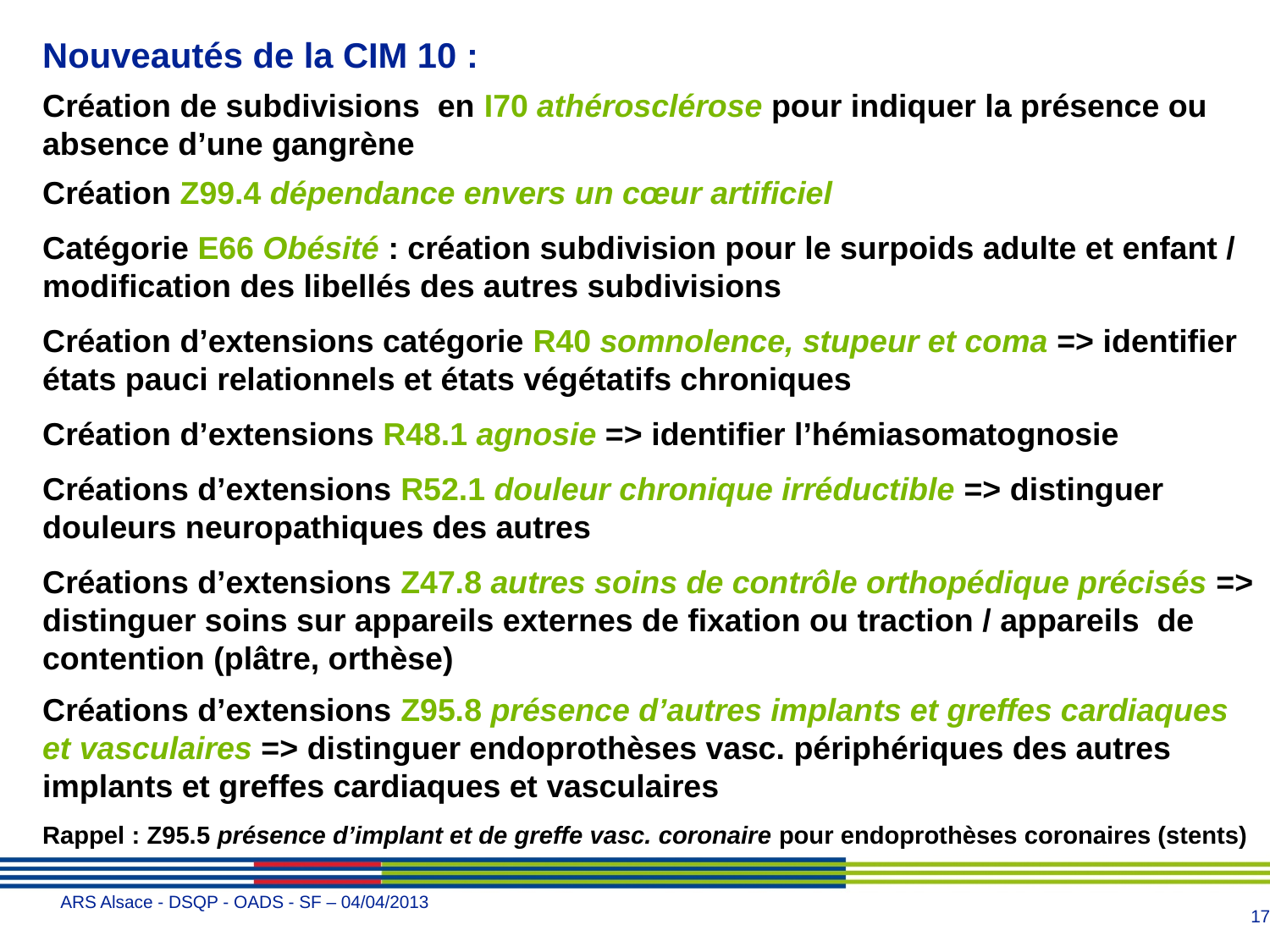

Nouveautés de la CIM 10 :
Création de subdivisions  en I70 athérosclérose pour indiquer la présence ou absence d’une gangrène
Création Z99.4 dépendance envers un cœur artificiel
Catégorie E66 Obésité : création subdivision pour le surpoids adulte et enfant / modification des libellés des autres subdivisions
Création d’extensions catégorie R40 somnolence, stupeur et coma => identifier états pauci relationnels et états végétatifs chroniques
Création d’extensions R48.1 agnosie => identifier l’hémiasomatognosie
Créations d’extensions R52.1 douleur chronique irréductible => distinguer douleurs neuropathiques des autres
Créations d’extensions Z47.8 autres soins de contrôle orthopédique précisés => distinguer soins sur appareils externes de fixation ou traction / appareils  de contention (plâtre, orthèse)
Créations d’extensions Z95.8 présence d’autres implants et greffes cardiaques et vasculaires => distinguer endoprothèses vasc. périphériques des autres implants et greffes cardiaques et vasculaires
Rappel : Z95.5 présence d’implant et de greffe vasc. coronaire pour endoprothèses coronaires (stents)